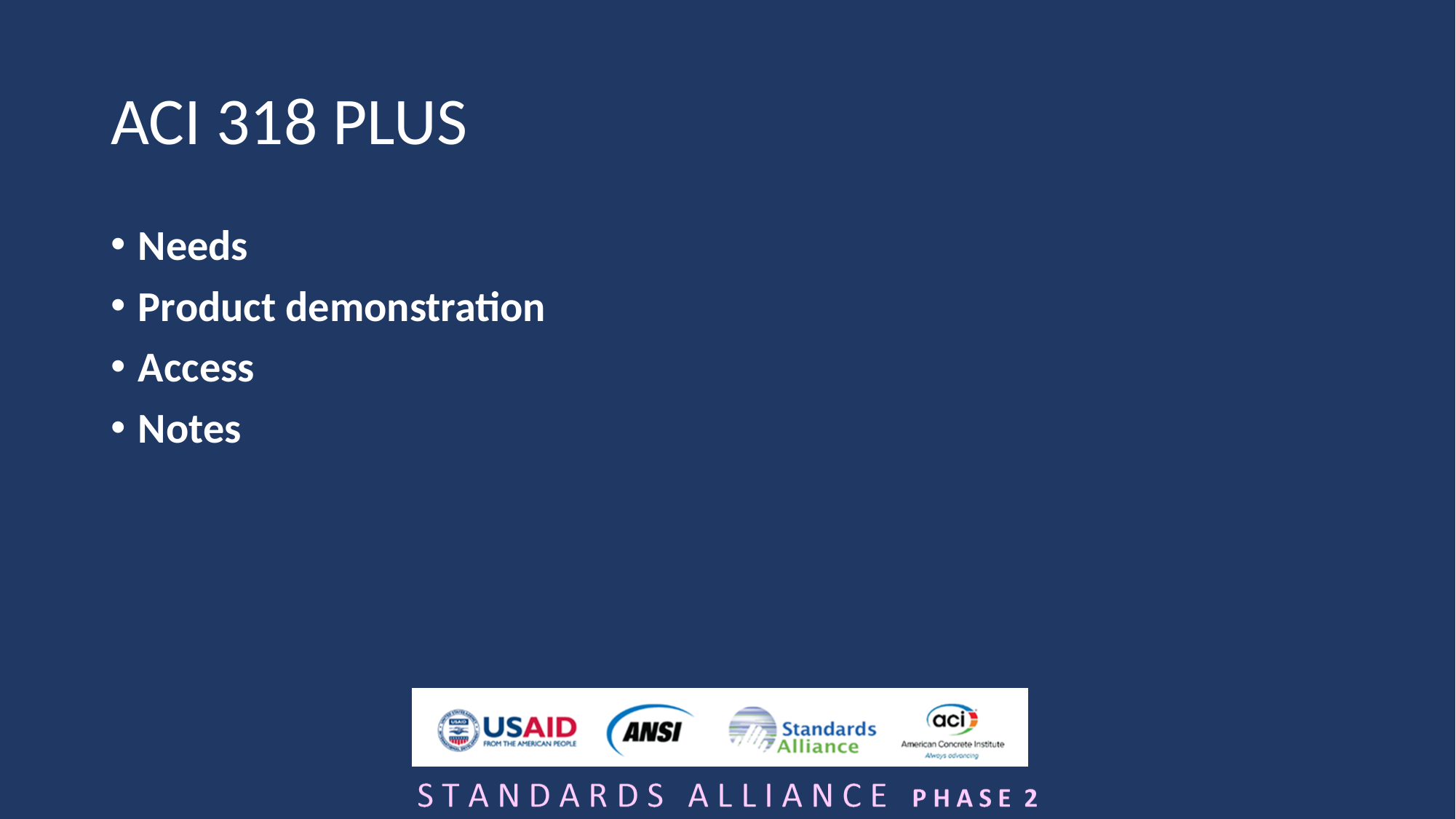

# ACI 318 PLUS
Needs
Product demonstration
Access
Notes